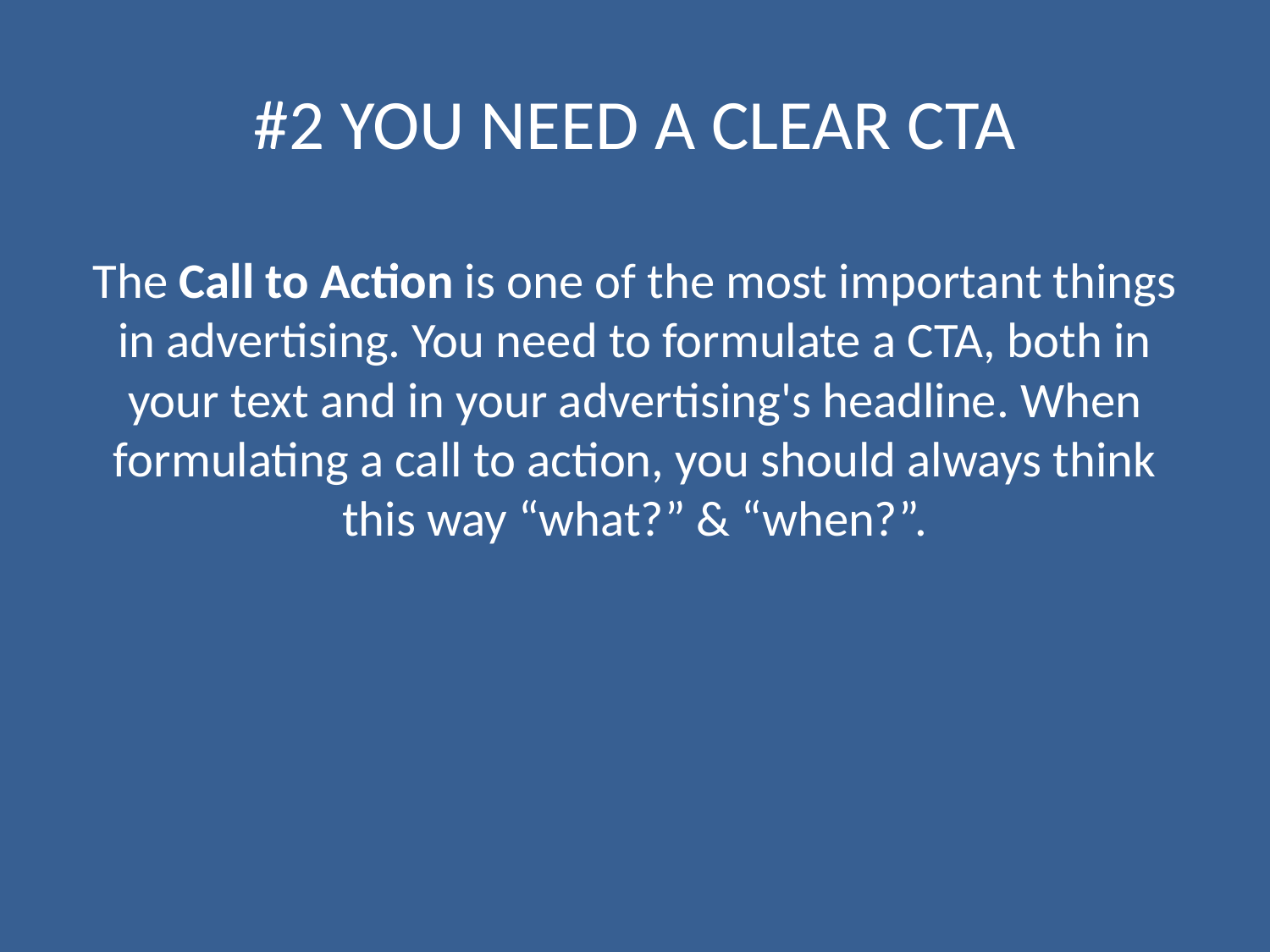

# #2 YOU NEED A CLEAR CTA The Call to Action is one of the most important things in advertising. You need to formulate a CTA, both in your text and in your advertising's headline. When formulating a call to action, you should always think this way “what?” & “when?”.